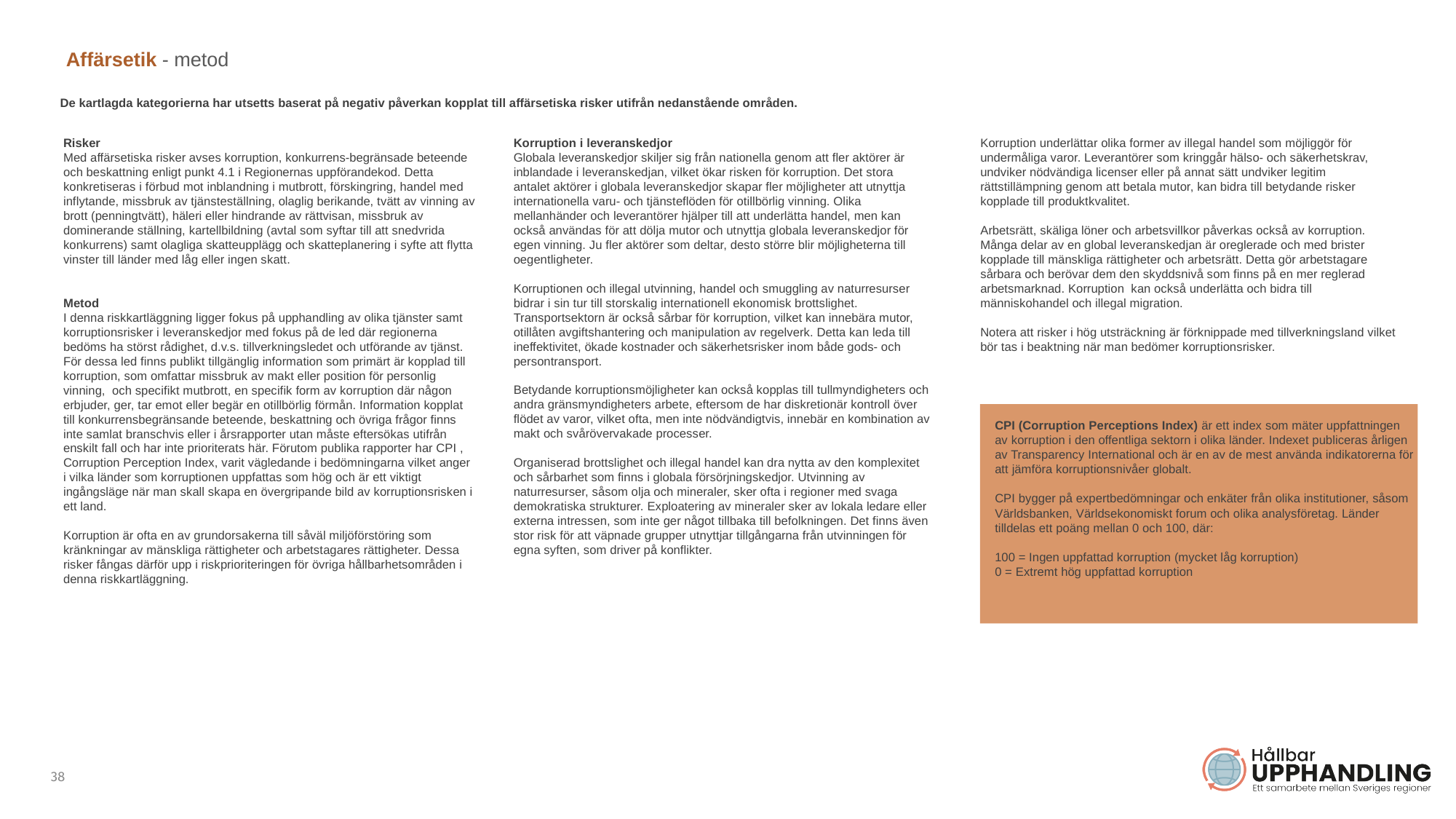

# Affärsetik - metod
De kartlagda kategorierna har utsetts baserat på negativ påverkan kopplat till affärsetiska risker utifrån nedanstående områden.
Risker
Med affärsetiska risker avses korruption, konkurrens-begränsade beteende och beskattning enligt punkt 4.1 i Regionernas uppförandekod. Detta konkretiseras i förbud mot inblandning i mutbrott, förskingring, handel med inflytande, missbruk av tjänsteställning, olaglig berikande, tvätt av vinning av brott (penningtvätt), häleri eller hindrande av rättvisan, missbruk av dominerande ställning, kartellbildning (avtal som syftar till att snedvrida konkurrens) samt olagliga skatteupplägg och skatteplanering i syfte att flytta vinster till länder med låg eller ingen skatt.

Metod
I denna riskkartläggning ligger fokus på upphandling av olika tjänster samt korruptionsrisker i leveranskedjor med fokus på de led där regionerna bedöms ha störst rådighet, d.v.s. tillverkningsledet och utförande av tjänst. För dessa led finns publikt tillgänglig information som primärt är kopplad till korruption, som omfattar missbruk av makt eller position för personlig vinning,  och specifikt mutbrott, en specifik form av korruption där någon erbjuder, ger, tar emot eller begär en otillbörlig förmån. Information kopplat till konkurrensbegränsande beteende, beskattning och övriga frågor finns inte samlat branschvis eller i årsrapporter utan måste eftersökas utifrån enskilt fall och har inte prioriterats här. Förutom publika rapporter har CPI , Corruption Perception Index, varit vägledande i bedömningarna vilket anger i vilka länder som korruptionen uppfattas som hög och är ett viktigt ingångsläge när man skall skapa en övergripande bild av korruptionsrisken i ett land.

Korruption är ofta en av grundorsakerna till såväl miljöförstöring som kränkningar av mänskliga rättigheter och arbetstagares rättigheter. Dessa risker fångas därför upp i riskprioriteringen för övriga hållbarhetsområden i denna riskkartläggning.

Korruption i leveranskedjor
Globala leveranskedjor skiljer sig från nationella genom att fler aktörer är inblandade i leveranskedjan, vilket ökar risken för korruption. Det stora antalet aktörer i globala leveranskedjor skapar fler möjligheter att utnyttja internationella varu- och tjänsteflöden för otillbörlig vinning. Olika mellanhänder och leverantörer hjälper till att underlätta handel, men kan också användas för att dölja mutor och utnyttja globala leveranskedjor för egen vinning. Ju fler aktörer som deltar, desto större blir möjligheterna till oegentligheter.

Korruptionen och illegal utvinning, handel och smuggling av naturresurser bidrar i sin tur till storskalig internationell ekonomisk brottslighet. Transportsektorn är också sårbar för korruption, vilket kan innebära mutor, otillåten avgiftshantering och manipulation av regelverk. Detta kan leda till ineffektivitet, ökade kostnader och säkerhetsrisker inom både gods- och persontransport.

Betydande korruptionsmöjligheter kan också kopplas till tullmyndigheters och andra gränsmyndigheters arbete, eftersom de har diskretionär kontroll över flödet av varor, vilket ofta, men inte nödvändigtvis, innebär en kombination av makt och svårövervakade processer.

Organiserad brottslighet och illegal handel kan dra nytta av den komplexitet och sårbarhet som finns i globala försörjningskedjor. Utvinning av naturresurser, såsom olja och mineraler, sker ofta i regioner med svaga demokratiska strukturer. Exploatering av mineraler sker av lokala ledare eller externa intressen, som inte ger något tillbaka till befolkningen. Det finns även stor risk för att väpnade grupper utnyttjar tillgångarna från utvinningen för egna syften, som driver på konflikter.

Korruption underlättar olika former av illegal handel som möjliggör för undermåliga varor. Leverantörer som kringgår hälso- och säkerhetskrav, undviker nödvändiga licenser eller på annat sätt undviker legitim rättstillämpning genom att betala mutor, kan bidra till betydande risker kopplade till produktkvalitet.

Arbetsrätt, skäliga löner och arbetsvillkor påverkas också av korruption. Många delar av en global leveranskedjan är oreglerade och med brister kopplade till mänskliga rättigheter och arbetsrätt. Detta gör arbetstagare sårbara och berövar dem den skyddsnivå som finns på en mer reglerad arbetsmarknad. Korruption  kan också underlätta och bidra till  människohandel och illegal migration.

Notera att risker i hög utsträckning är förknippade med tillverkningsland vilket bör tas i beaktning när man bedömer korruptionsrisker.

CPI (Corruption Perceptions Index) är ett index som mäter uppfattningen av korruption i den offentliga sektorn i olika länder. Indexet publiceras årligen av Transparency International och är en av de mest använda indikatorerna för att jämföra korruptionsnivåer globalt.

CPI bygger på expertbedömningar och enkäter från olika institutioner, såsom Världsbanken, Världsekonomiskt forum och olika analysföretag. Länder tilldelas ett poäng mellan 0 och 100, där:

100 = Ingen uppfattad korruption (mycket låg korruption)
0 = Extremt hög uppfattad korruption

38